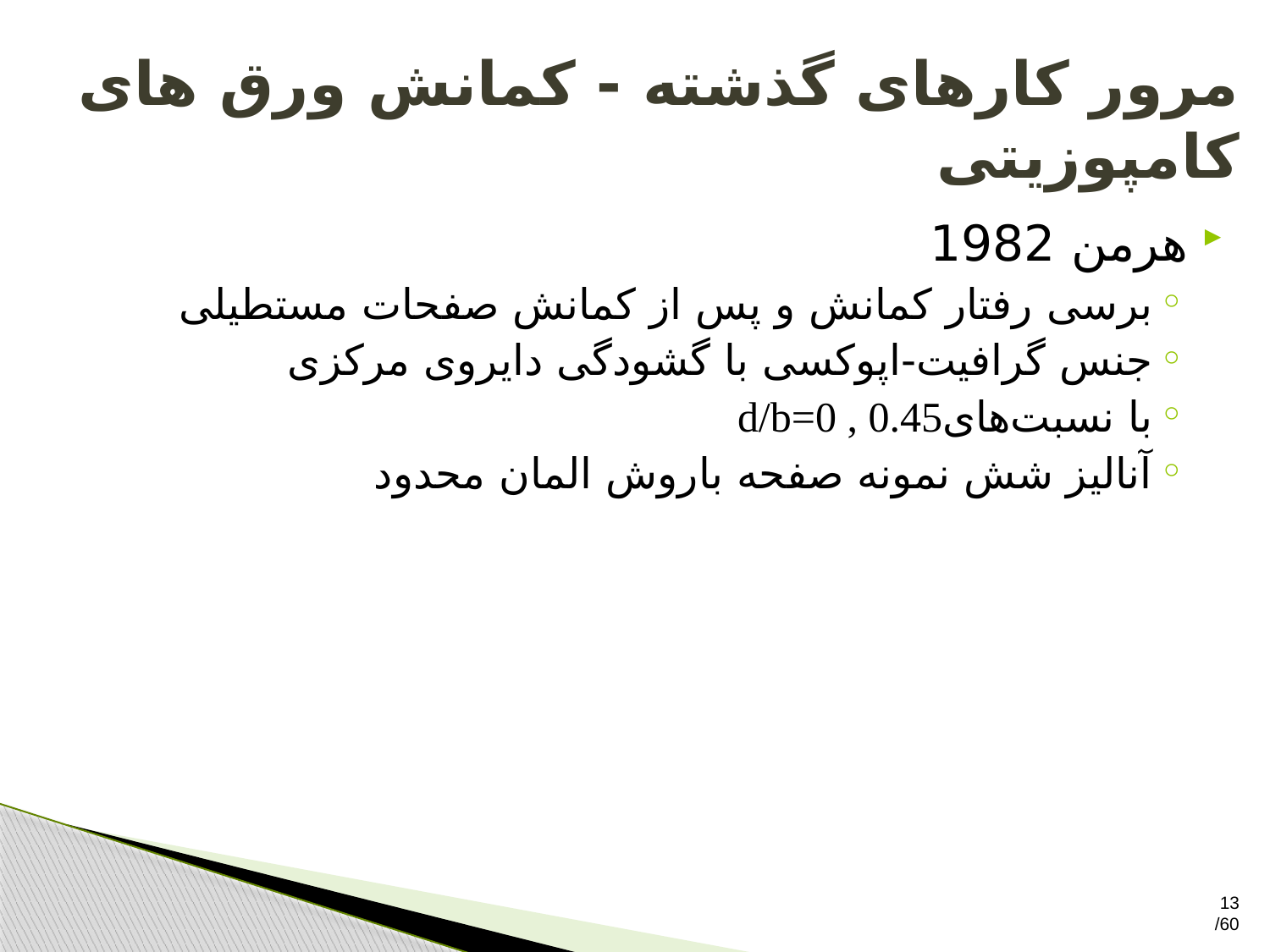

# مرور کارهای گذشته - کمانش ورق های کامپوزیتی
هرمن 1982
برسی رفتار كمانش و پس از کمانش صفحات مستطیلی
جنس گرافیت-اپوکسی با گشودگی دایروی مرکزی
با نسبت‌هایd/b=0 , 0.45
آناليز شش نمونه صفحه باروش المان محدود
13/60